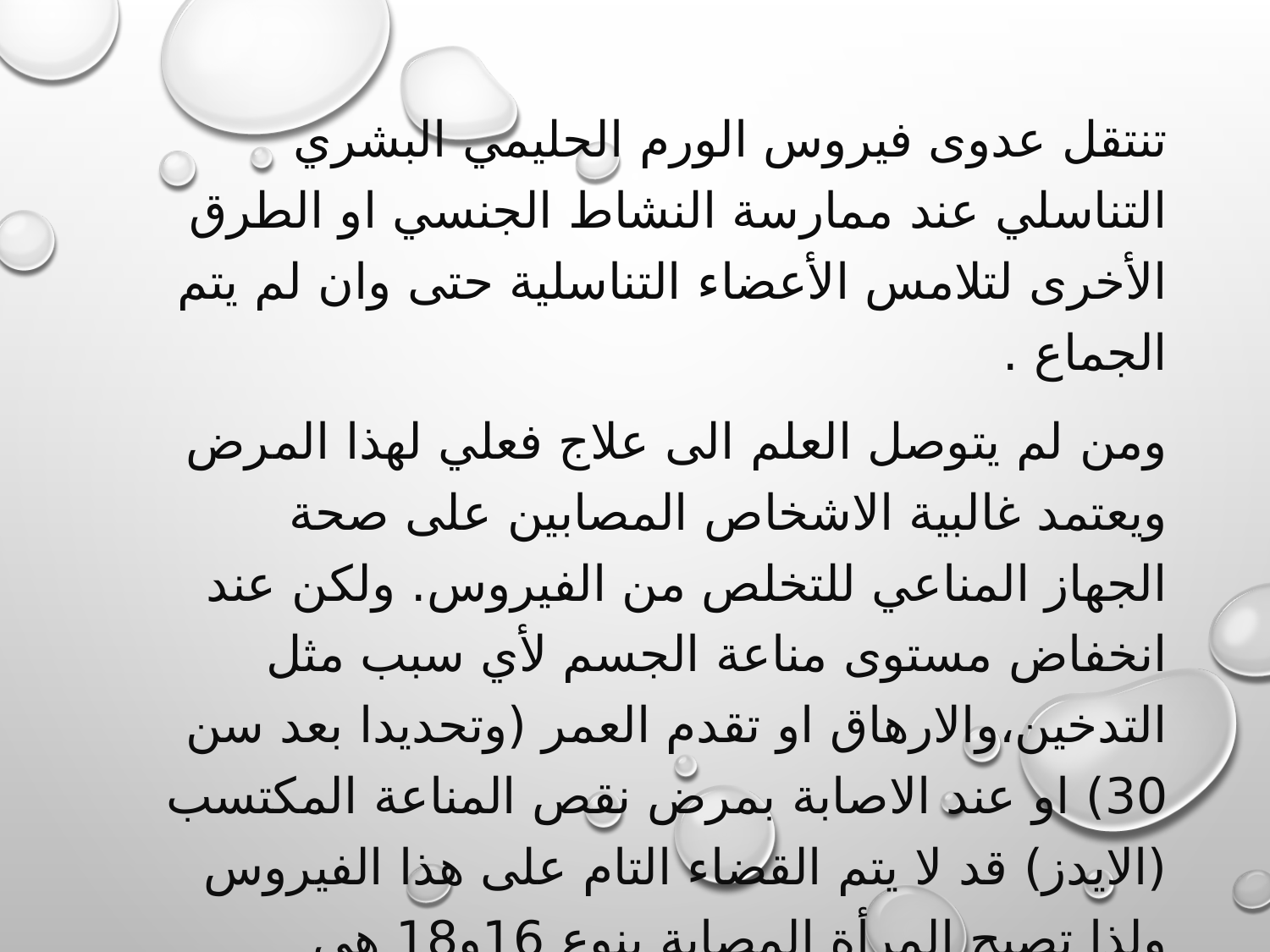

تنتقل عدوى فيروس الورم الحليمي البشري التناسلي عند ممارسة النشاط الجنسي او الطرق الأخرى لتلامس الأعضاء التناسلية حتى وان لم يتم الجماع .
ومن لم يتوصل العلم الى علاج فعلي لهذا المرض ويعتمد غالبية الاشخاص المصابين على صحة الجهاز المناعي للتخلص من الفيروس. ولكن عند انخفاض مستوى مناعة الجسم لأي سبب مثل التدخين،والارهاق او تقدم العمر (وتحديدا بعد سن 30) او عند الاصابة بمرض نقص المناعة المكتسب (الايدز) قد لا يتم القضاء التام على هذا الفيروس ولذا تصبح المرأة المصابة بنوع 16و18 هي المعرضة للأصابة بسرطان عنق الرحم.